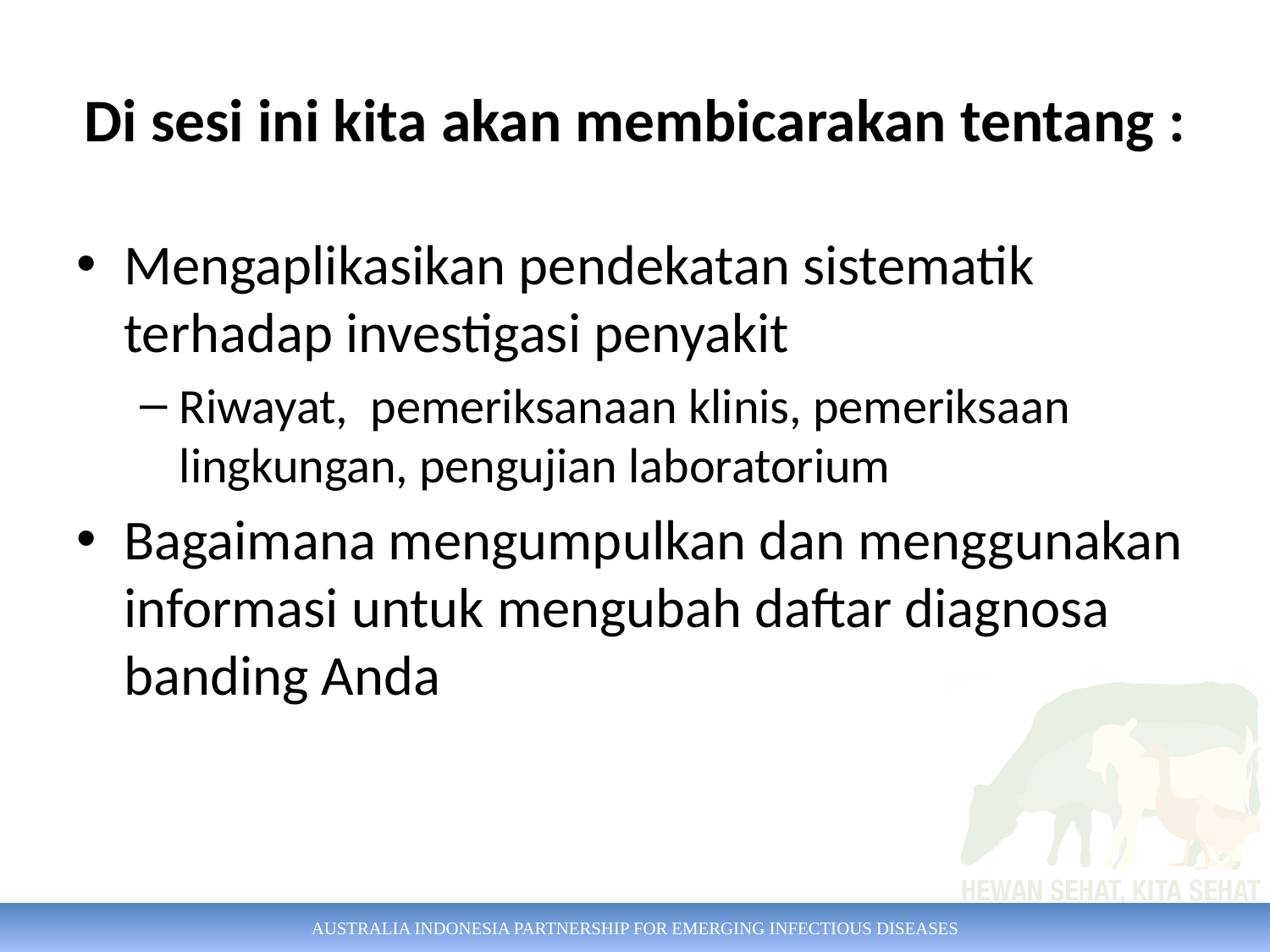

# Di sesi ini kita akan membicarakan tentang :
Mengaplikasikan pendekatan sistematik terhadap investigasi penyakit
Riwayat,  pemeriksanaan klinis, pemeriksaan lingkungan, pengujian laboratorium
Bagaimana mengumpulkan dan menggunakan informasi untuk mengubah daftar diagnosa banding Anda